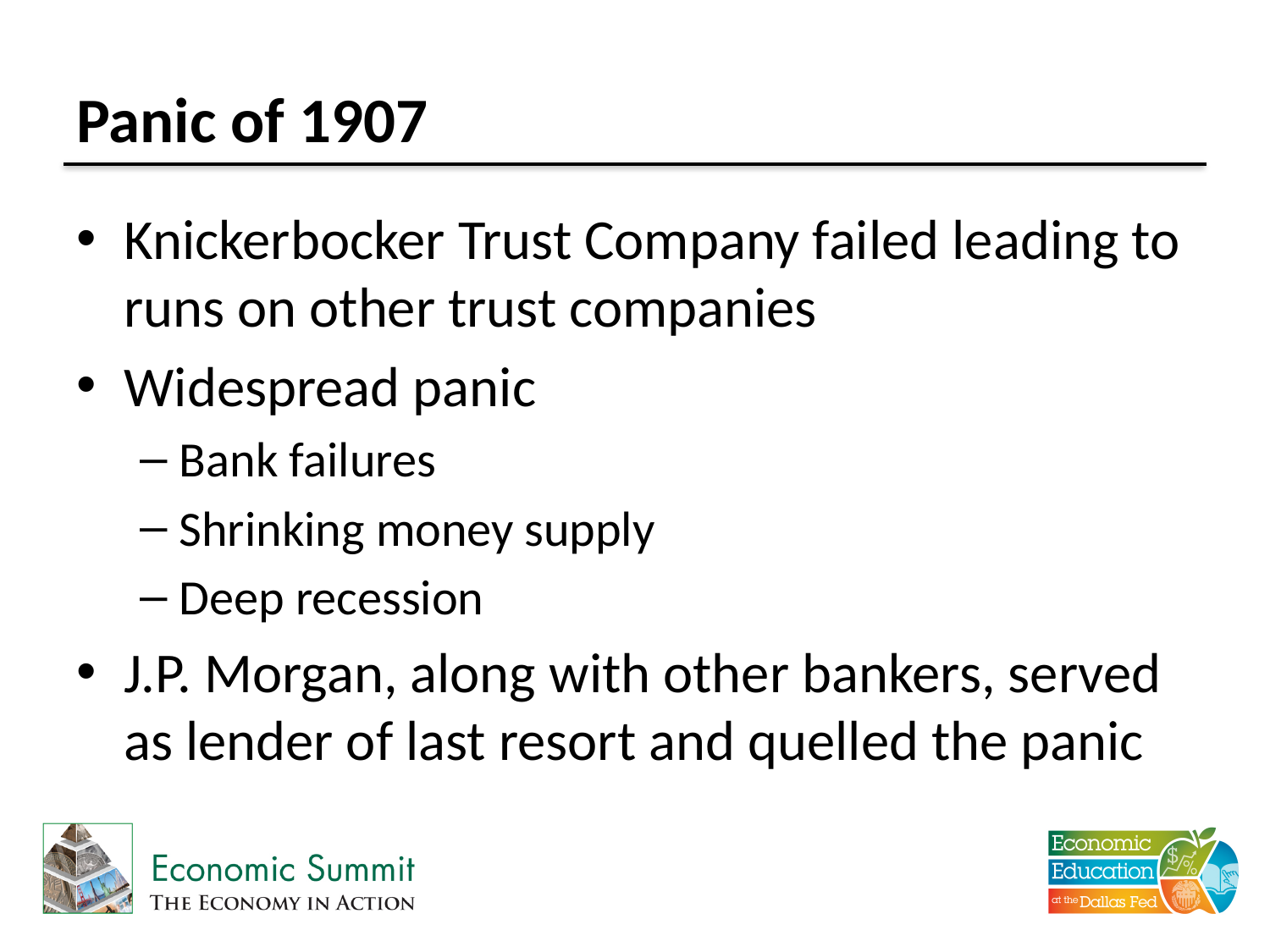

# Panic of 1907
Knickerbocker Trust Company failed leading to  runs on other trust companies
Widespread panic
Bank failures
Shrinking money supply
Deep recession
J.P. Morgan, along with other bankers, served as lender of last resort and quelled the panic